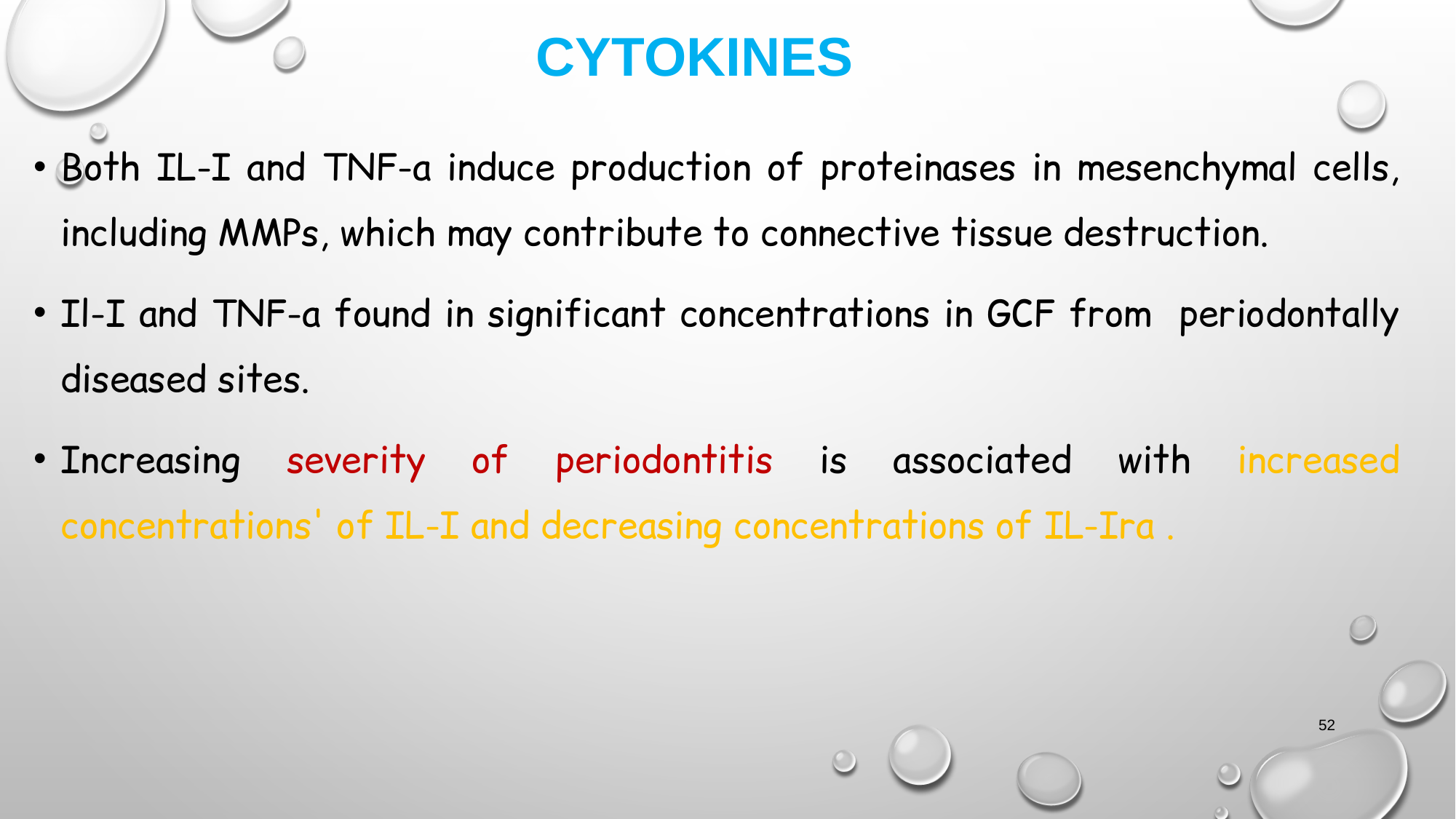

# Cytokines
Both IL-I and TNF-a induce production of proteinases in mesenchymal cells, including MMPs, which may contribute to connective tissue destruction.
Il-I and TNF-a found in significant concentrations in GCF from  periodontally diseased sites.
Increasing severity of periodontitis is associated with increased concentrations' of IL-I and decreasing concentrations of IL-Ira .

52